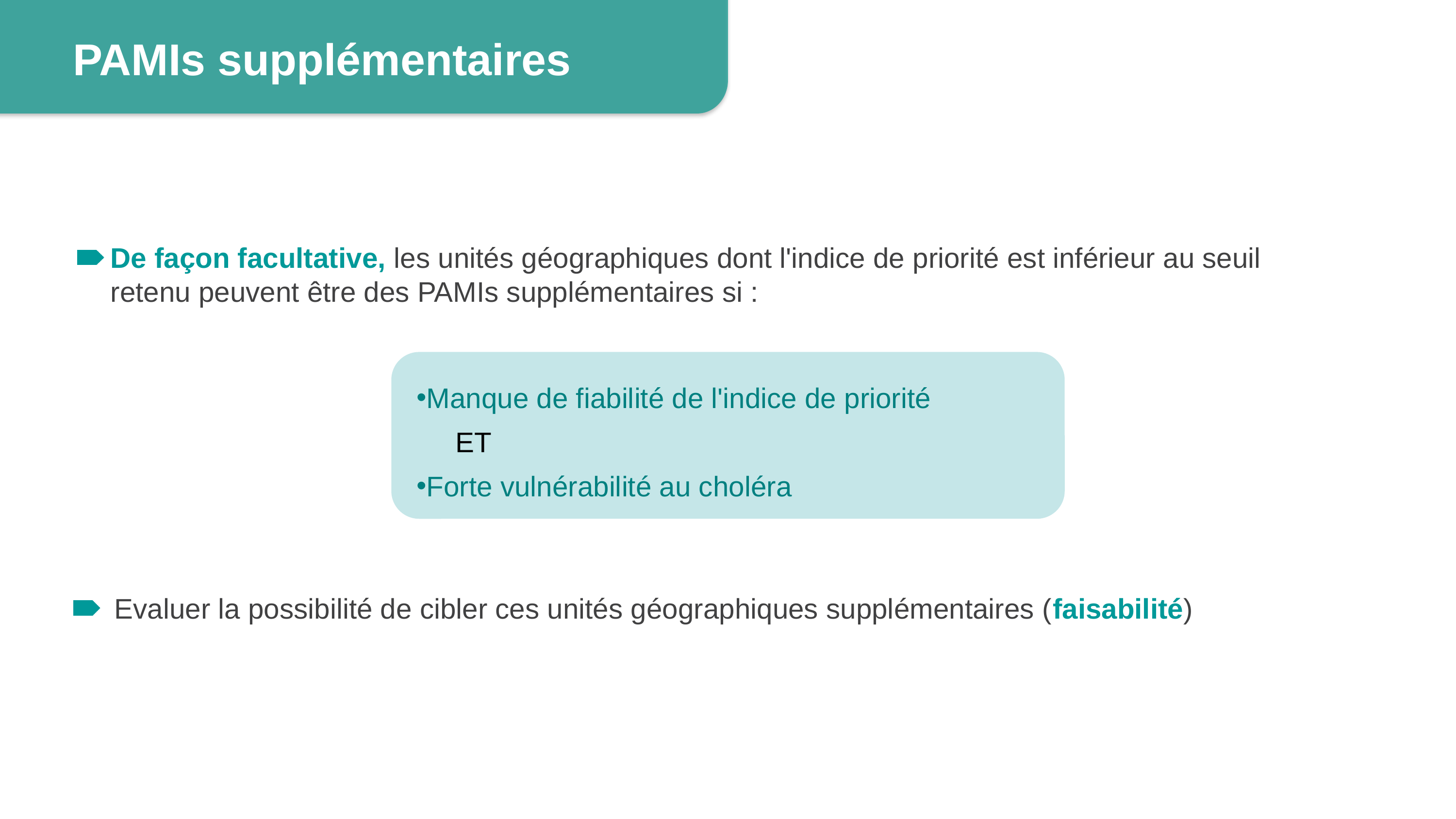

PAMIs supplémentaires
De façon facultative, les unités géographiques dont l'indice de priorité est inférieur au seuil retenu peuvent être des PAMIs supplémentaires si :

Manque de fiabilité de l'indice de priorité
    ET
Forte vulnérabilité au choléra
 Evaluer la possibilité de cibler ces unités géographiques supplémentaires (faisabilité)
24